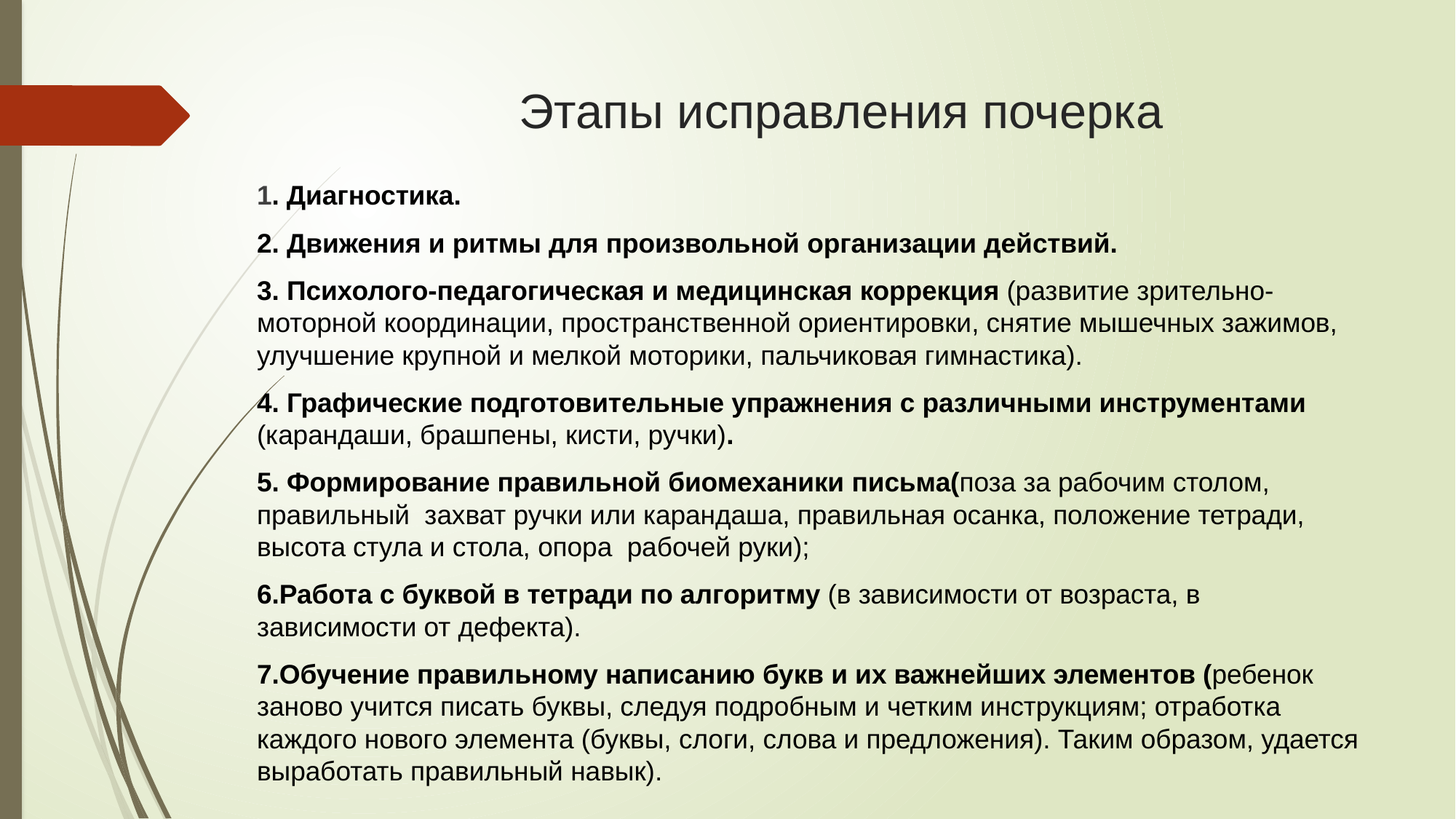

# Этапы исправления почерка
1. Диагностика.
2. Движения и ритмы для произвольной организации действий.
3. Психолого-педагогическая и медицинская коррекция (развитие зрительно-моторной координации, пространственной ориентировки, снятие мышечных зажимов, улучшение крупной и мелкой моторики, пальчиковая гимнастика).
4. Графические подготовительные упражнения с различными инструментами (карандаши, брашпены, кисти, ручки).
5. Формирование правильной биомеханики письма(поза за рабочим столом, правильный  захват ручки или карандаша, правильная осанка, положение тетради, высота стула и стола, опора  рабочей руки);
6.Работа с буквой в тетради по алгоритму (в зависимости от возраста, в зависимости от дефекта).
7.Обучение правильному написанию букв и их важнейших элементов (ребенок заново учится писать буквы, следуя подробным и четким инструкциям; отработка каждого нового элемента (буквы, слоги, слова и предложения). Таким образом, удается выработать правильный навык).